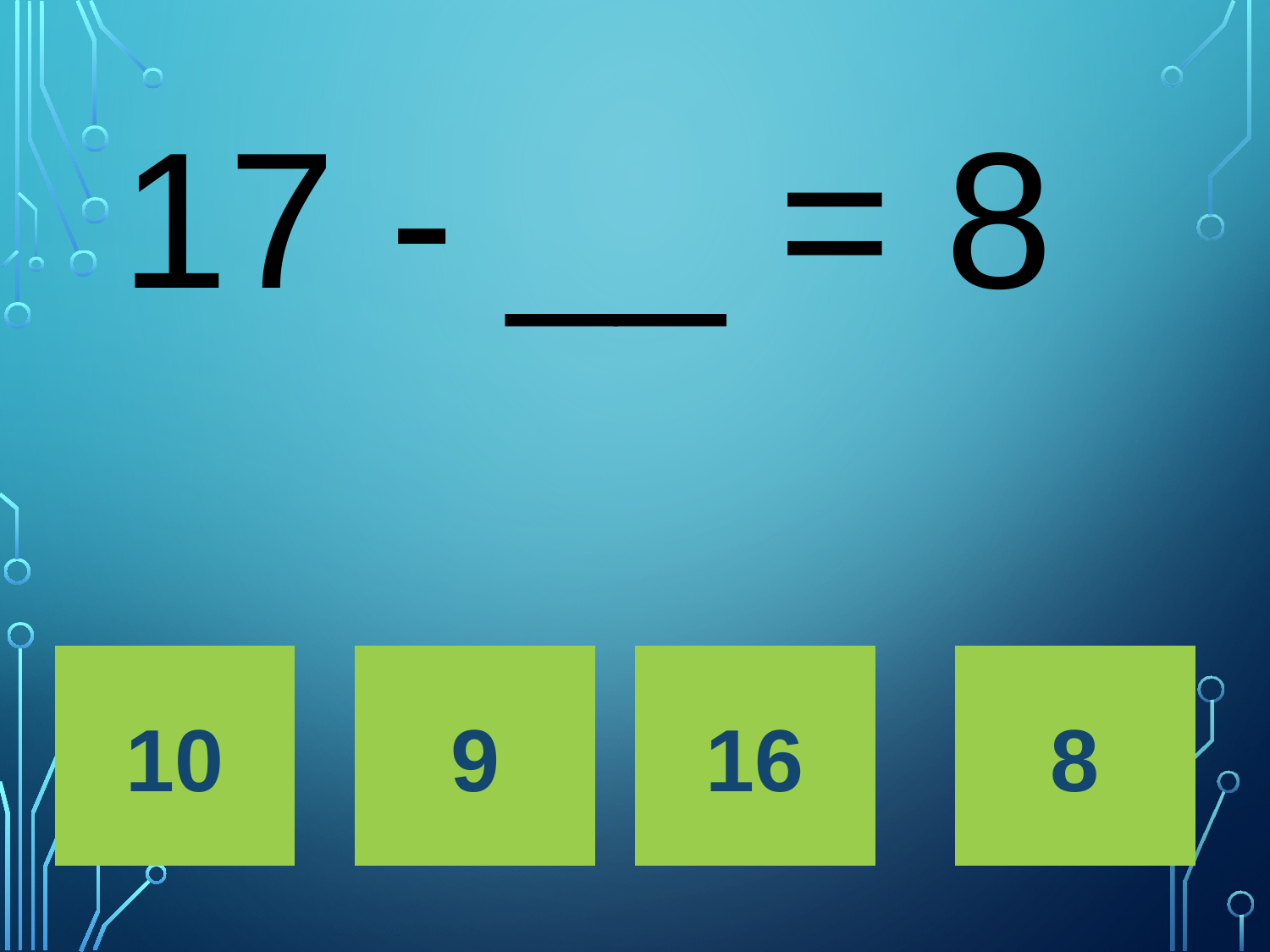

# 17 - __ = 8
10
9
16
8